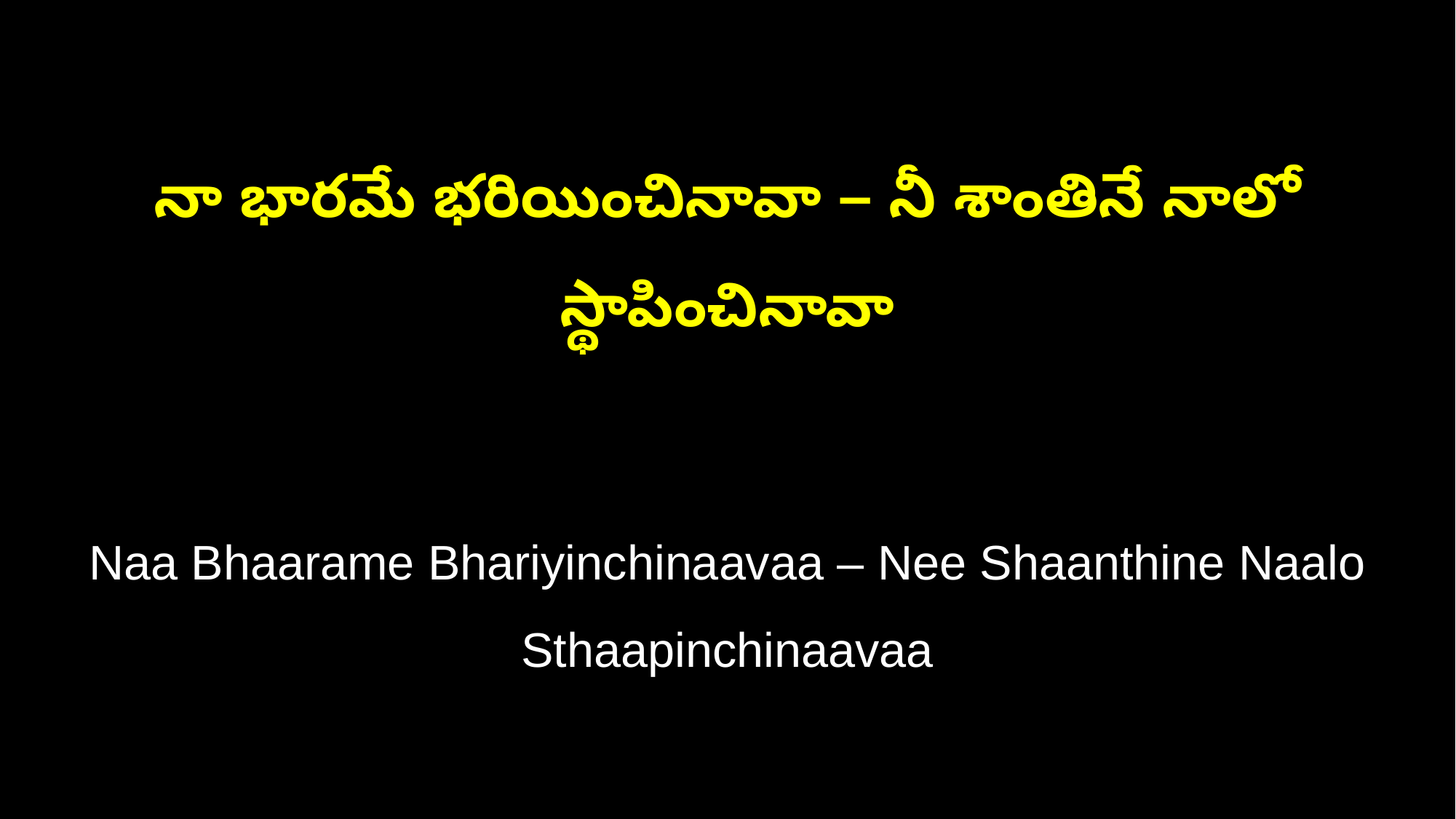

నా భారమే భరియించినావా – నీ శాంతినే నాలో స్థాపించినావా
Naa Bhaarame Bhariyinchinaavaa – Nee Shaanthine Naalo Sthaapinchinaavaa